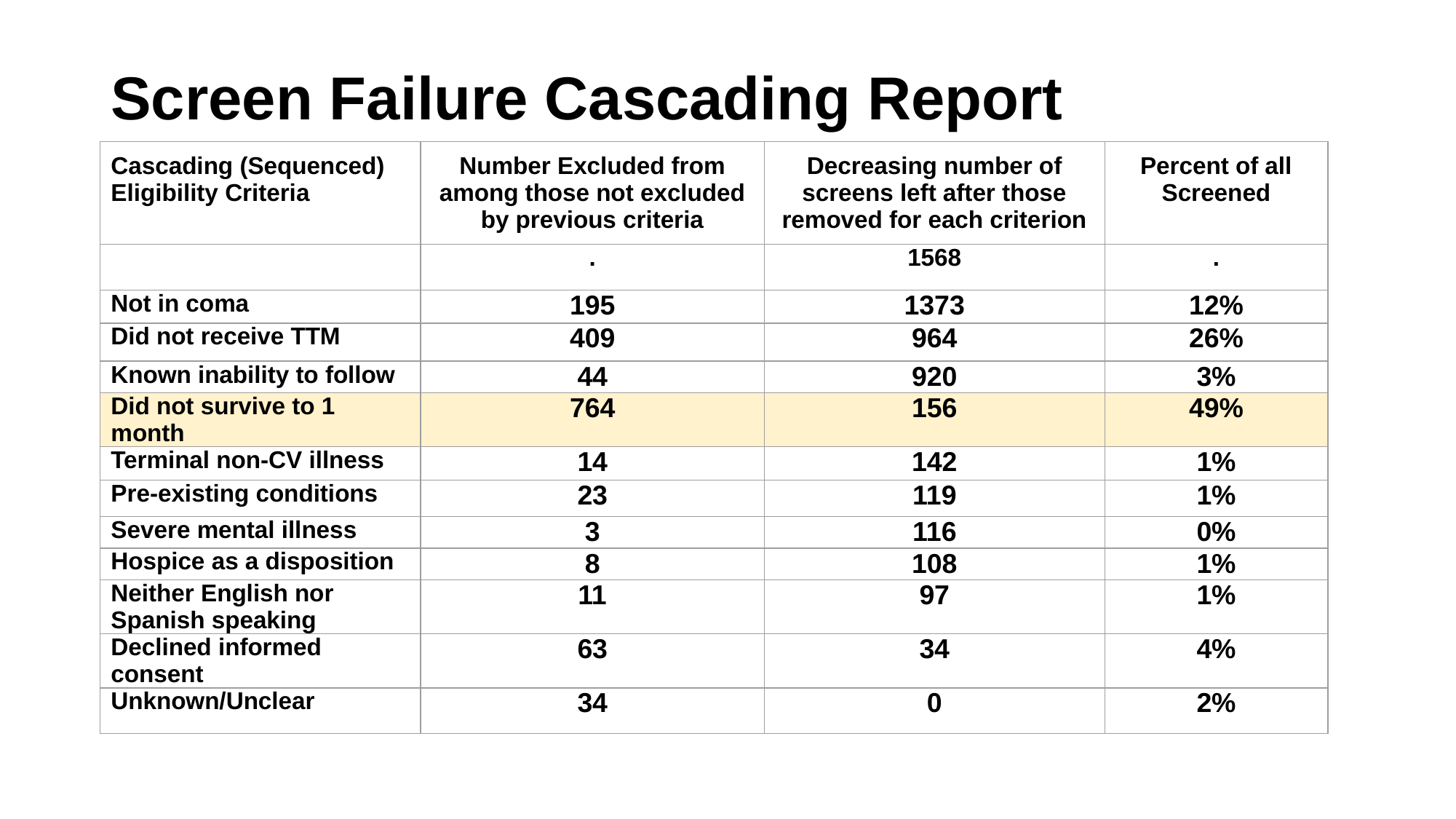

# Screen Failure Cascading Report
| Cascading (Sequenced) Eligibility Criteria | Number Excluded from among those not excluded by previous criteria | Decreasing number of screens left after those removed for each criterion | Percent of all Screened |
| --- | --- | --- | --- |
|  | . | 1568 | . |
| Not in coma | 195 | 1373 | 12% |
| Did not receive TTM | 409 | 964 | 26% |
| Known inability to follow | 44 | 920 | 3% |
| Did not survive to 1 month | 764 | 156 | 49% |
| Terminal non-CV illness | 14 | 142 | 1% |
| Pre-existing conditions | 23 | 119 | 1% |
| Severe mental illness | 3 | 116 | 0% |
| Hospice as a disposition | 8 | 108 | 1% |
| Neither English nor Spanish speaking | 11 | 97 | 1% |
| Declined informed consent | 63 | 34 | 4% |
| Unknown/Unclear | 34 | 0 | 2% |